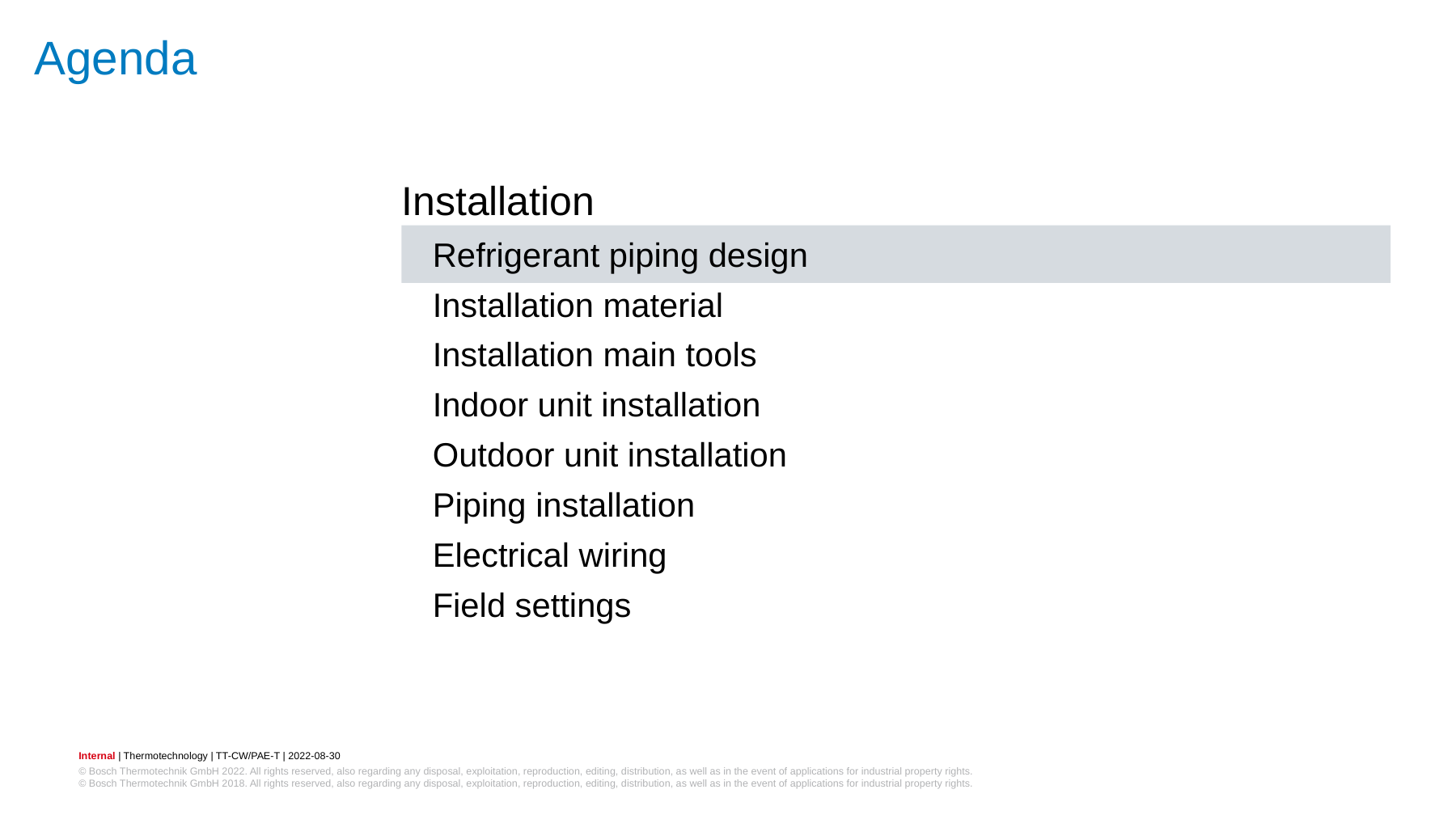

# Agenda

Installation
Refrigerant piping design
Installation material
Installation main tools
Indoor unit installation
Outdoor unit installation
Piping installation
Electrical wiring
Field settings

© Bosch Thermotechnik GmbH 2018. All rights reserved, also regarding any disposal, exploitation, reproduction, editing, distribution, as well as in the event of applications for industrial property rights.